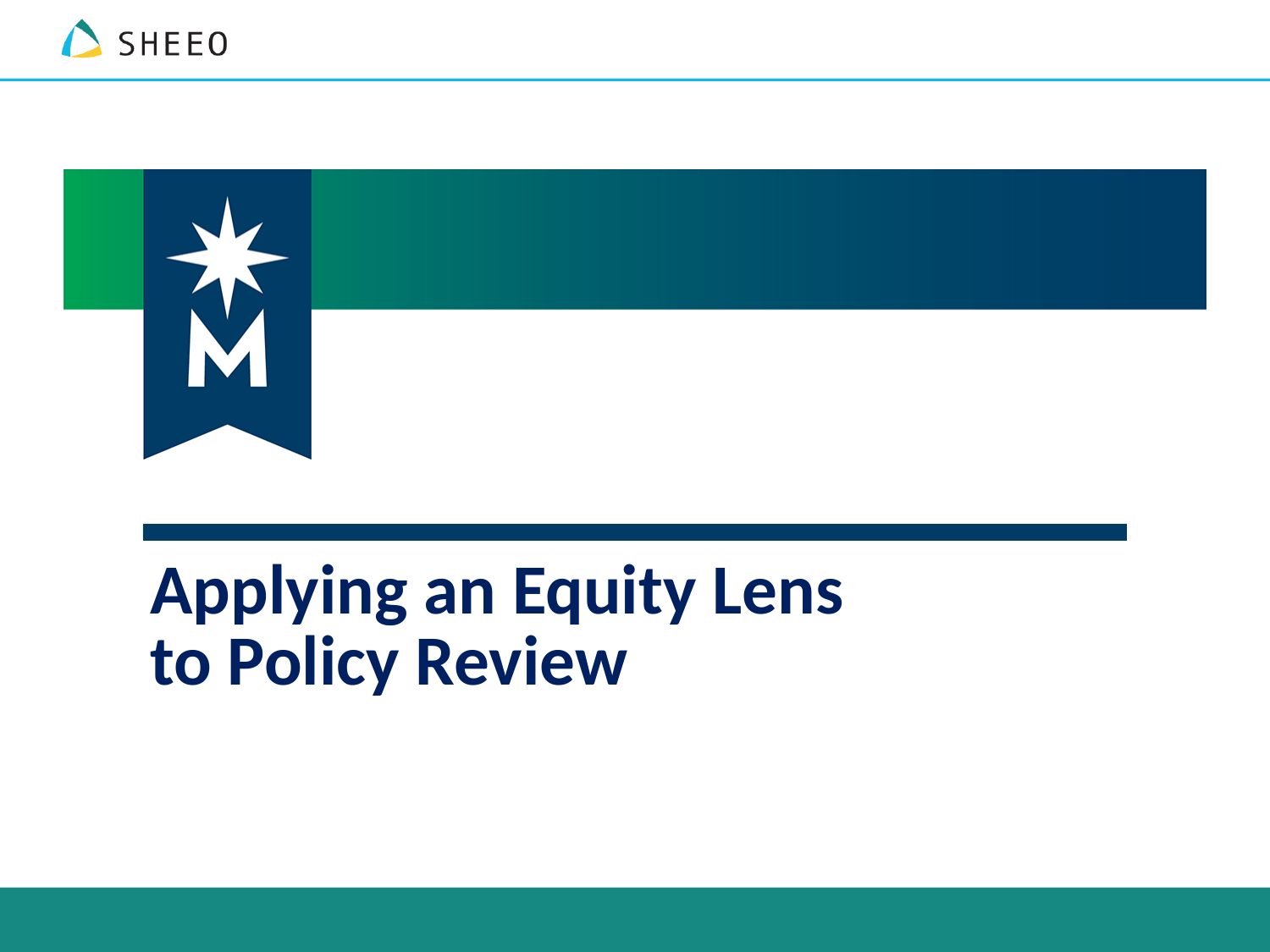

# Applying an Equity Lens to Policy Review